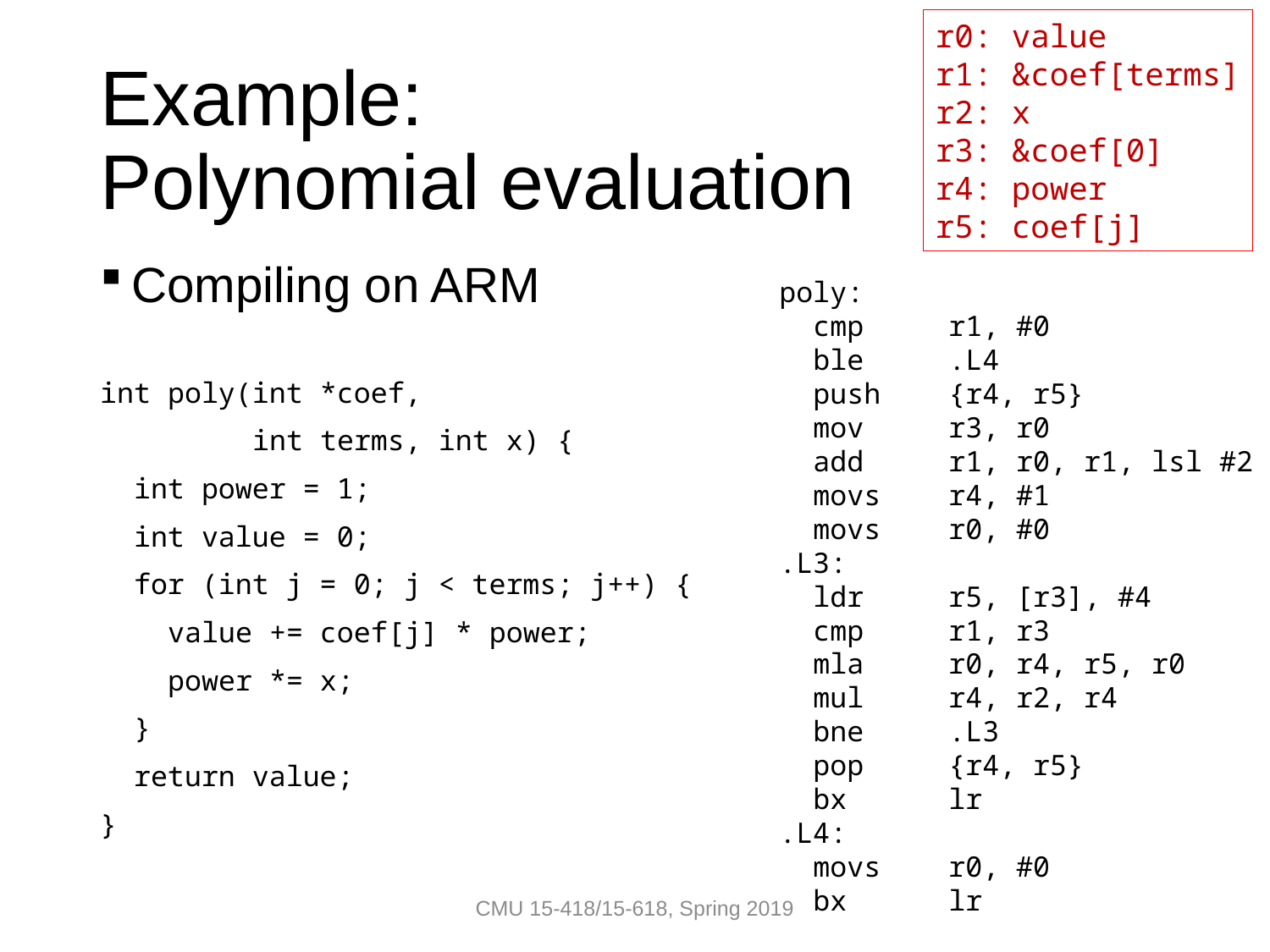

r0: value
r1: &coef[terms]
r2: x
r3: &coef[0]
r4: power
r5: coef[j]
# Example: Polynomial evaluation
Compiling on ARM

int poly(int *coef,
         int terms, int x) {
  int power = 1;
  int value = 0;
  for (int j = 0; j < terms; j++) {
    value += coef[j] * power;
    power *= x;
  }
  return value;
}
poly:
  cmp     r1, #0
  ble     .L4
  push    {r4, r5}
  mov     r3, r0
  add     r1, r0, r1, lsl #2
  movs    r4, #1
  movs    r0, #0
.L3:
  ldr     r5, [r3], #4
  cmp     r1, r3
  mla     r0, r4, r5, r0
  mul     r4, r2, r4
  bne     .L3
  pop     {r4, r5}
  bx      lr
.L4:
  movs    r0, #0
  bx      lr
CMU 15-418/15-618, Spring 2019